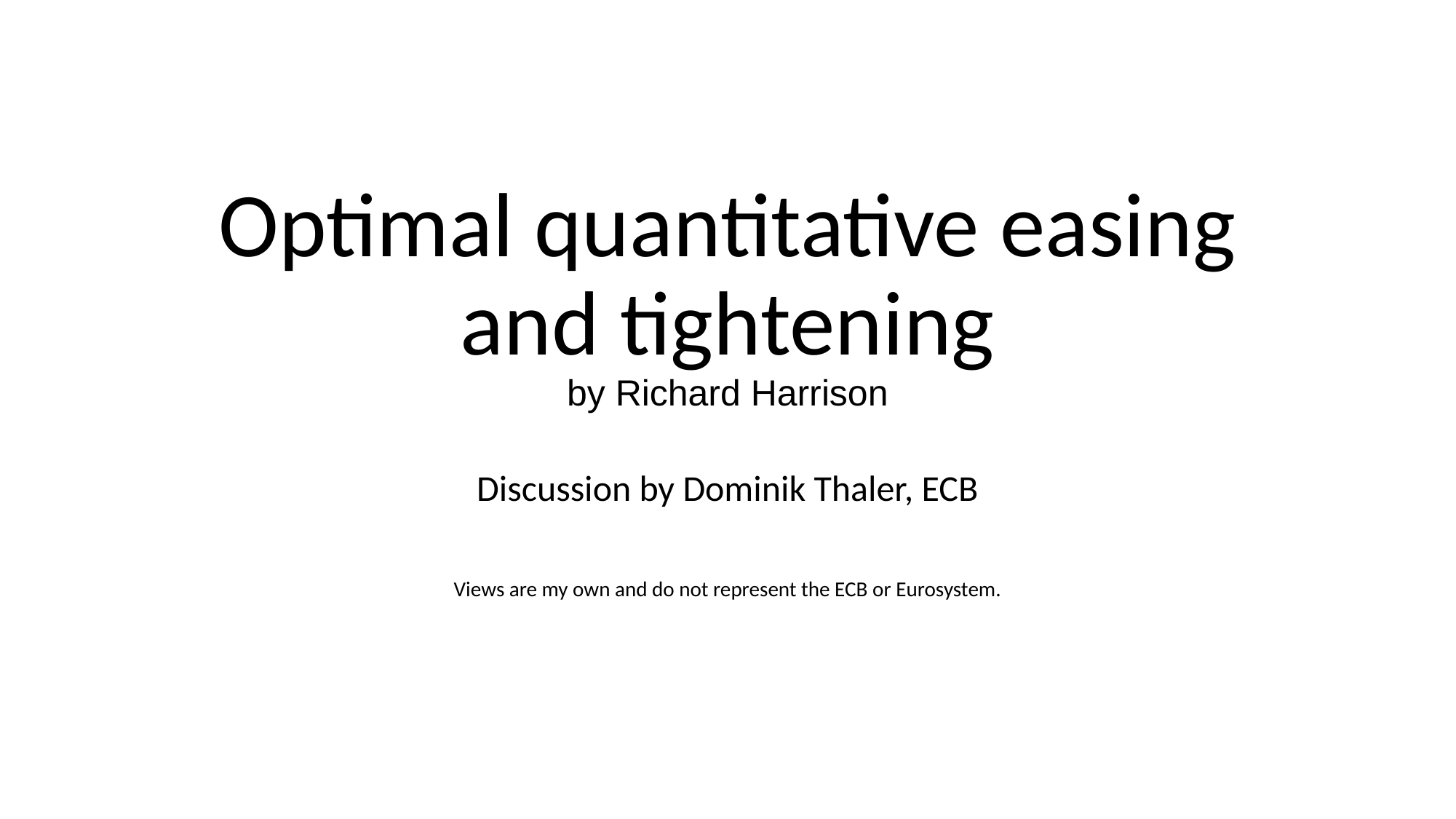

# Optimal quantitative easing and tightening by Richard Harrison
Discussion by Dominik Thaler, ECB

Views are my own and do not represent the ECB or Eurosystem.